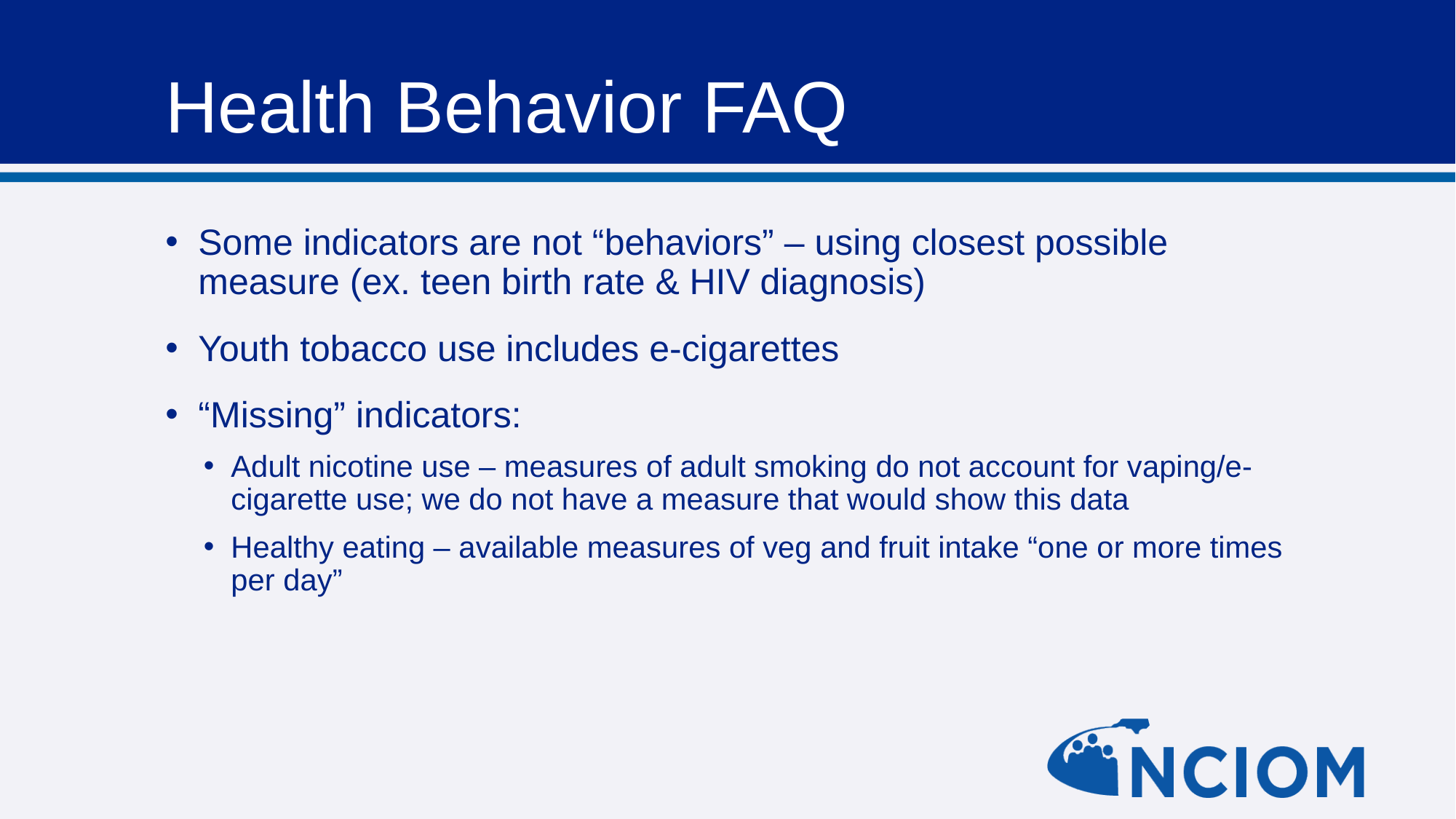

# Health Behavior FAQ
Some indicators are not “behaviors” – using closest possible measure (ex. teen birth rate & HIV diagnosis)
Youth tobacco use includes e-cigarettes
“Missing” indicators:
Adult nicotine use – measures of adult smoking do not account for vaping/e-cigarette use; we do not have a measure that would show this data
Healthy eating – available measures of veg and fruit intake “one or more times per day”